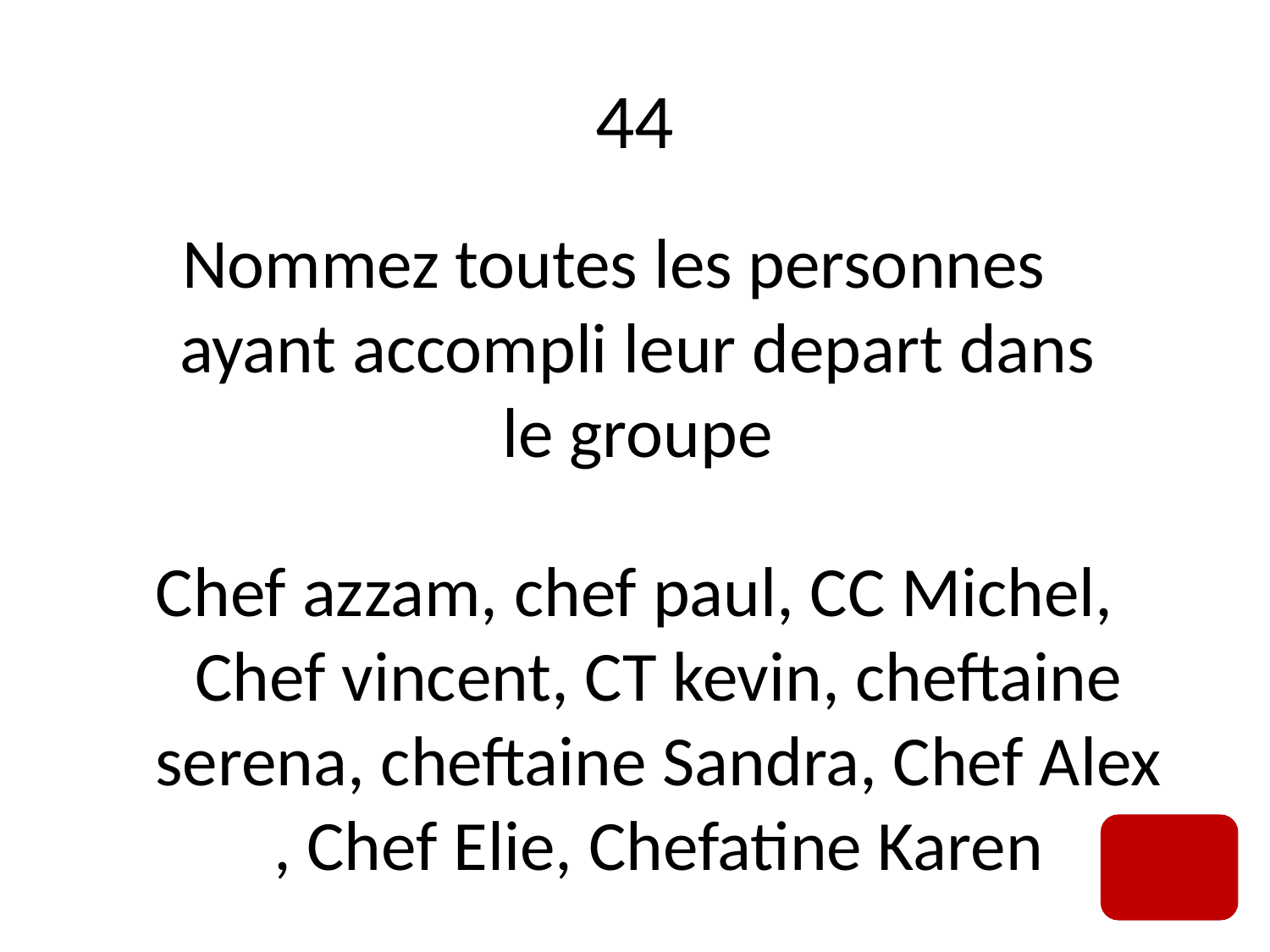

# 44
Nommez toutes les personnes ayant accompli leur depart dans le groupe
Chef azzam, chef paul, CC Michel, Chef vincent, CT kevin, cheftaine serena, cheftaine Sandra, Chef Alex , Chef Elie, Chefatine Karen